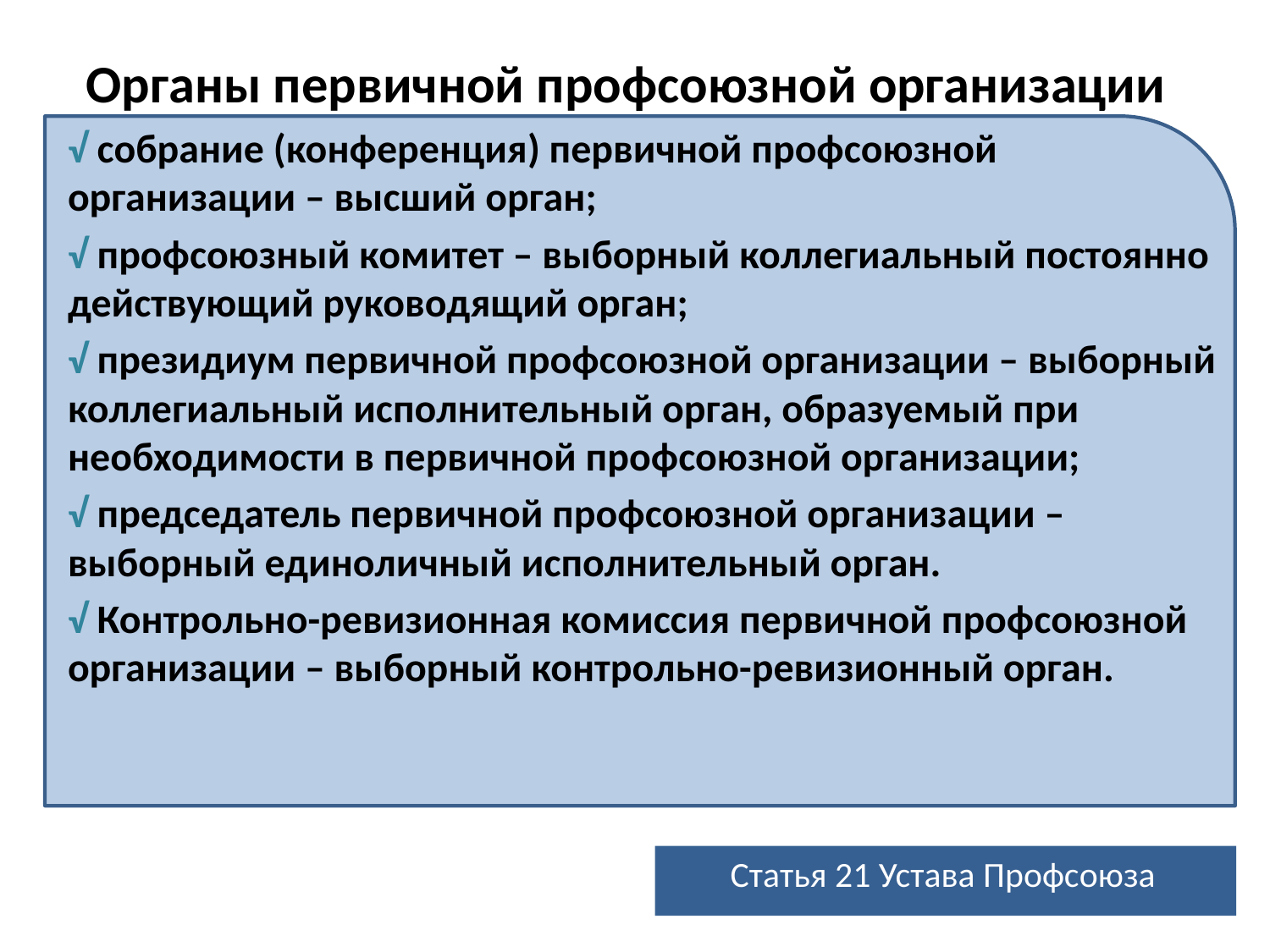

# Органы первичной профсоюзной организации

√ собрание (конференция) первичной профсоюзной организации – высший орган;
√ профсоюзный комитет – выборный коллегиальный постоянно действующий руководящий орган;
√ президиум первичной профсоюзной организации – выборный коллегиальный исполнительный орган, образуемый при необходимости в первичной профсоюзной организации;
√ председатель первичной профсоюзной организации – выборный единоличный исполнительный орган.
√ Контрольно-ревизионная комиссия первичной профсоюзной организации – выборный контрольно-ревизионный орган.
Статья 21 Устава Профсоюза